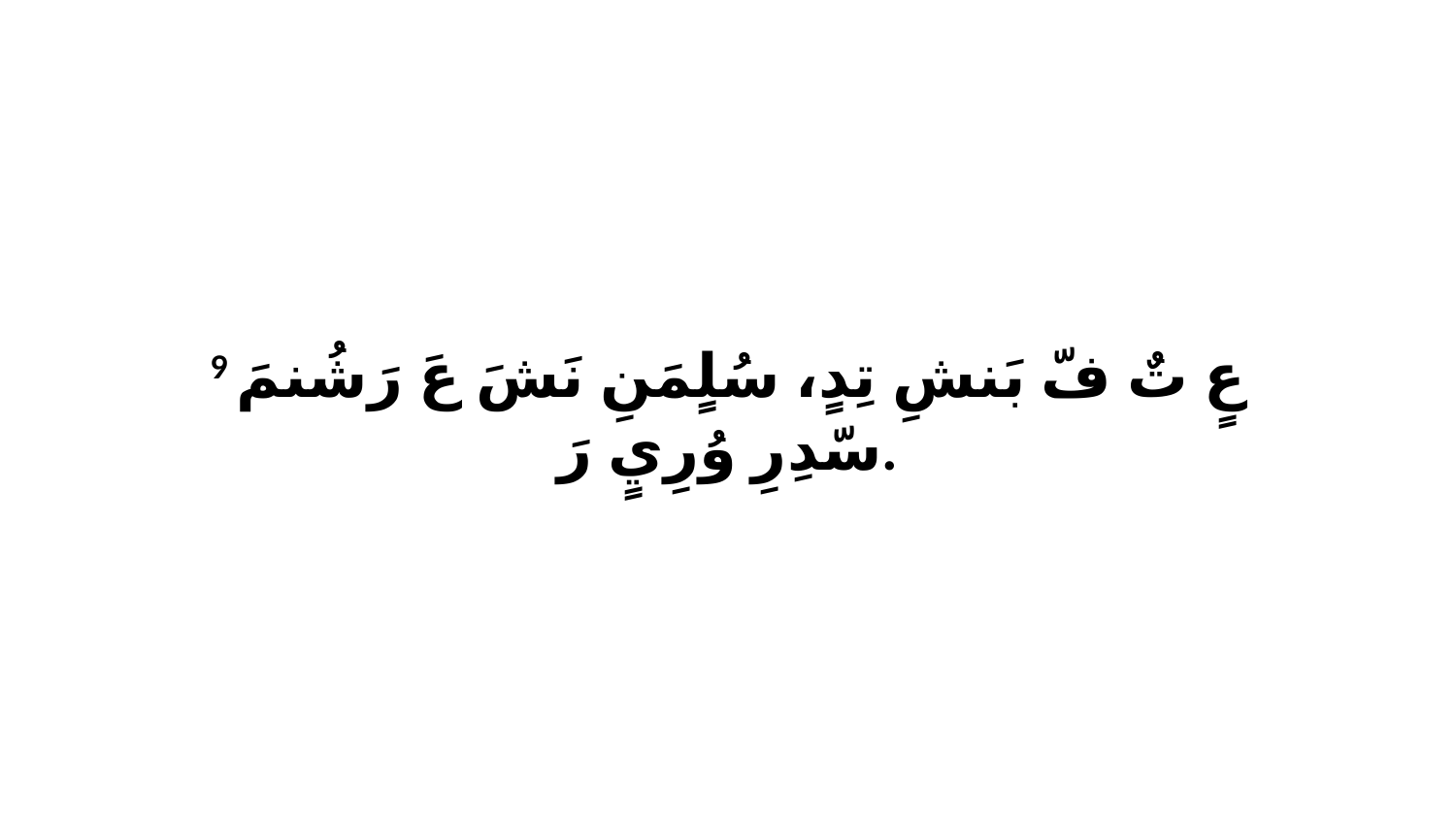

9 عٍ تٌ فّ بَنشِ تِدٍ، سُلٍمَنِ نَشَ عَ رَشُنمَ سّدِرِ وُرِيٍ رَ.